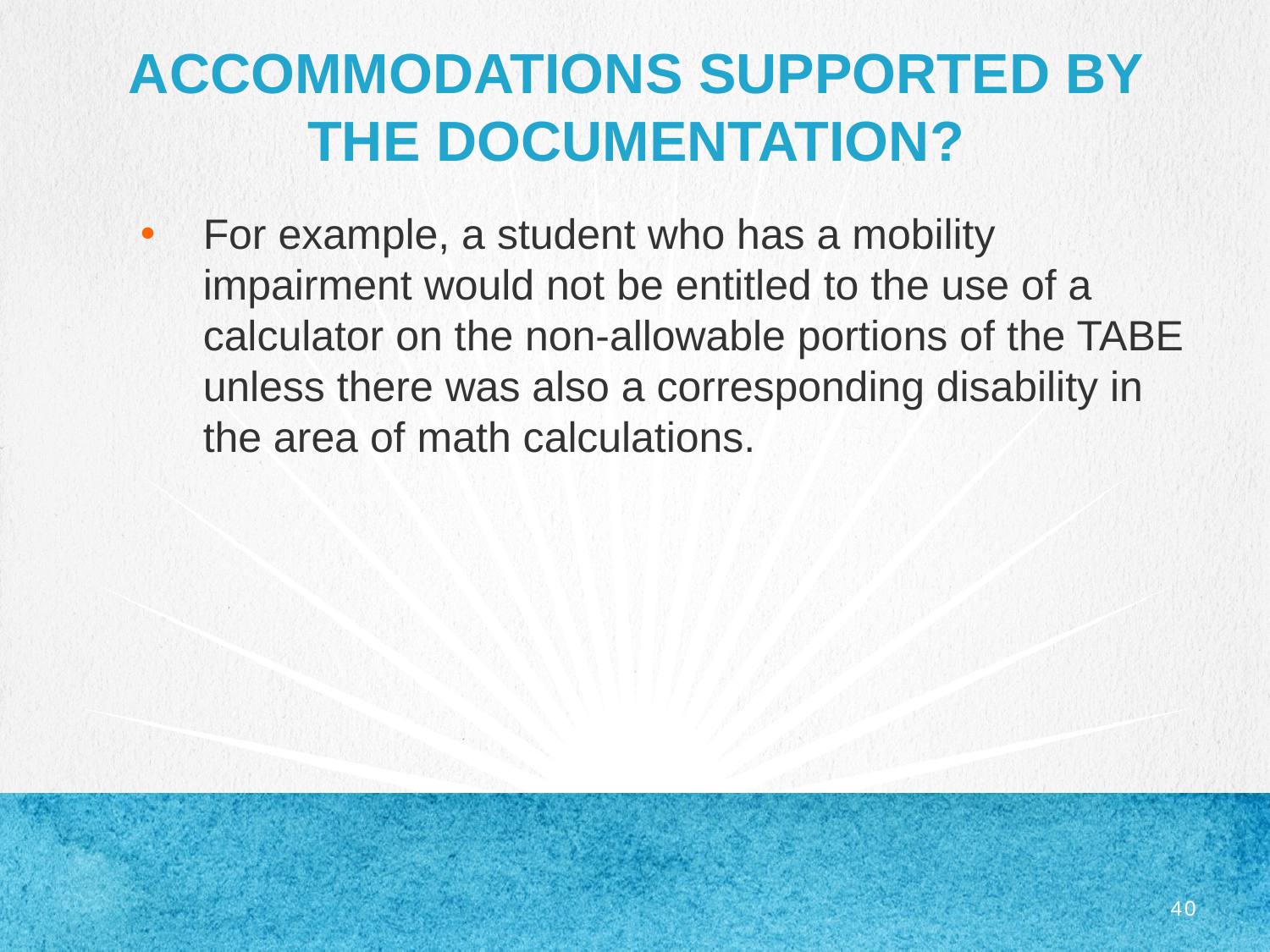

# Accommodations Supported by the documentation?
For example, a student who has a mobility impairment would not be entitled to the use of a calculator on the non-allowable portions of the TABE unless there was also a corresponding disability in the area of math calculations.
40